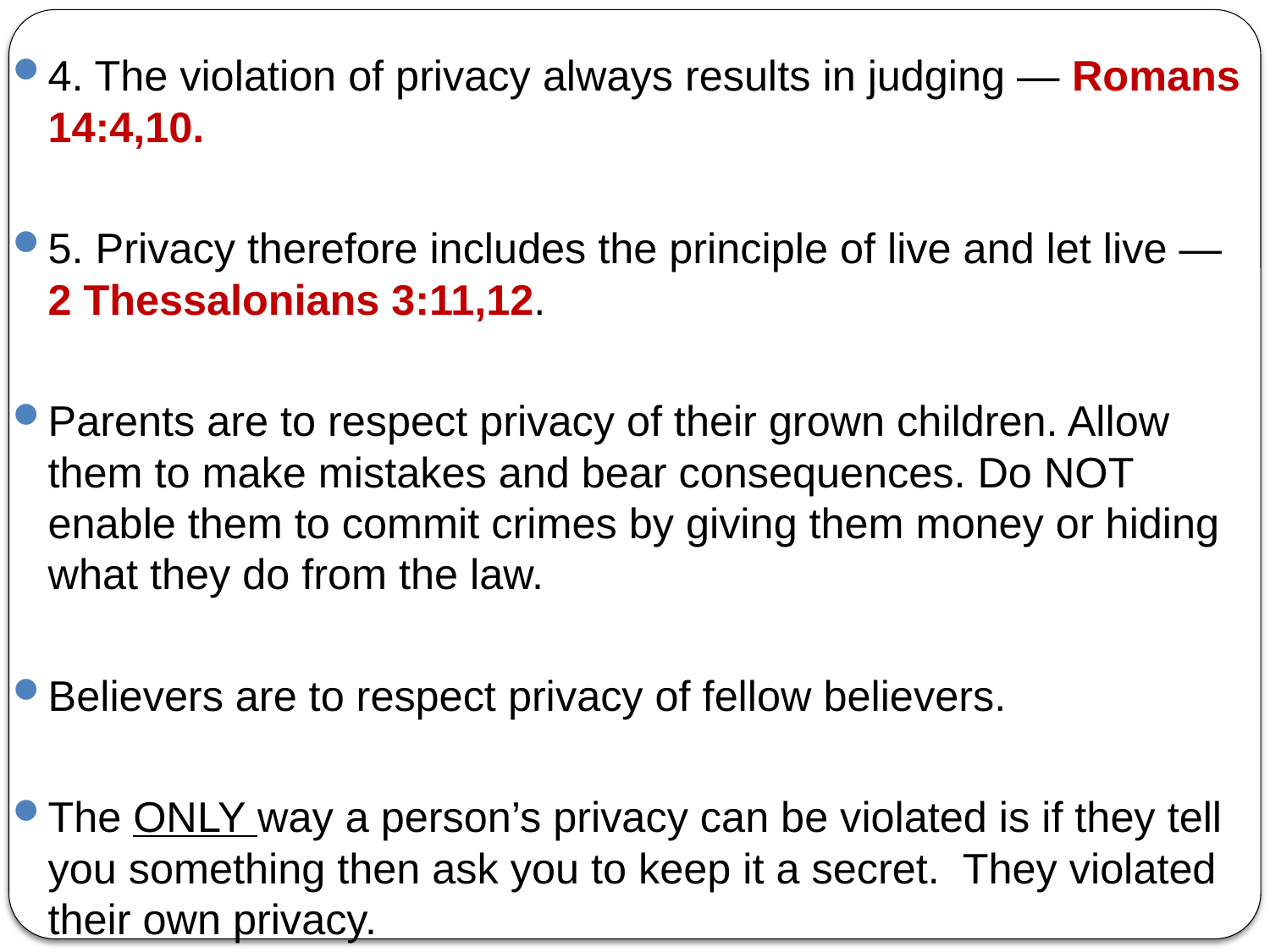

4. The violation of privacy always results in judging — Romans 14:4,10.

5. Privacy therefore includes the principle of live and let live —  2 Thessalonians 3:11,12.

Parents are to respect privacy of their grown children. Allow them to make mistakes and bear consequences. Do NOT enable them to commit crimes by giving them money or hiding what they do from the law.

Believers are to respect privacy of fellow believers.

The ONLY way a person’s privacy can be violated is if they tell you something then ask you to keep it a secret.  They violated their own privacy.